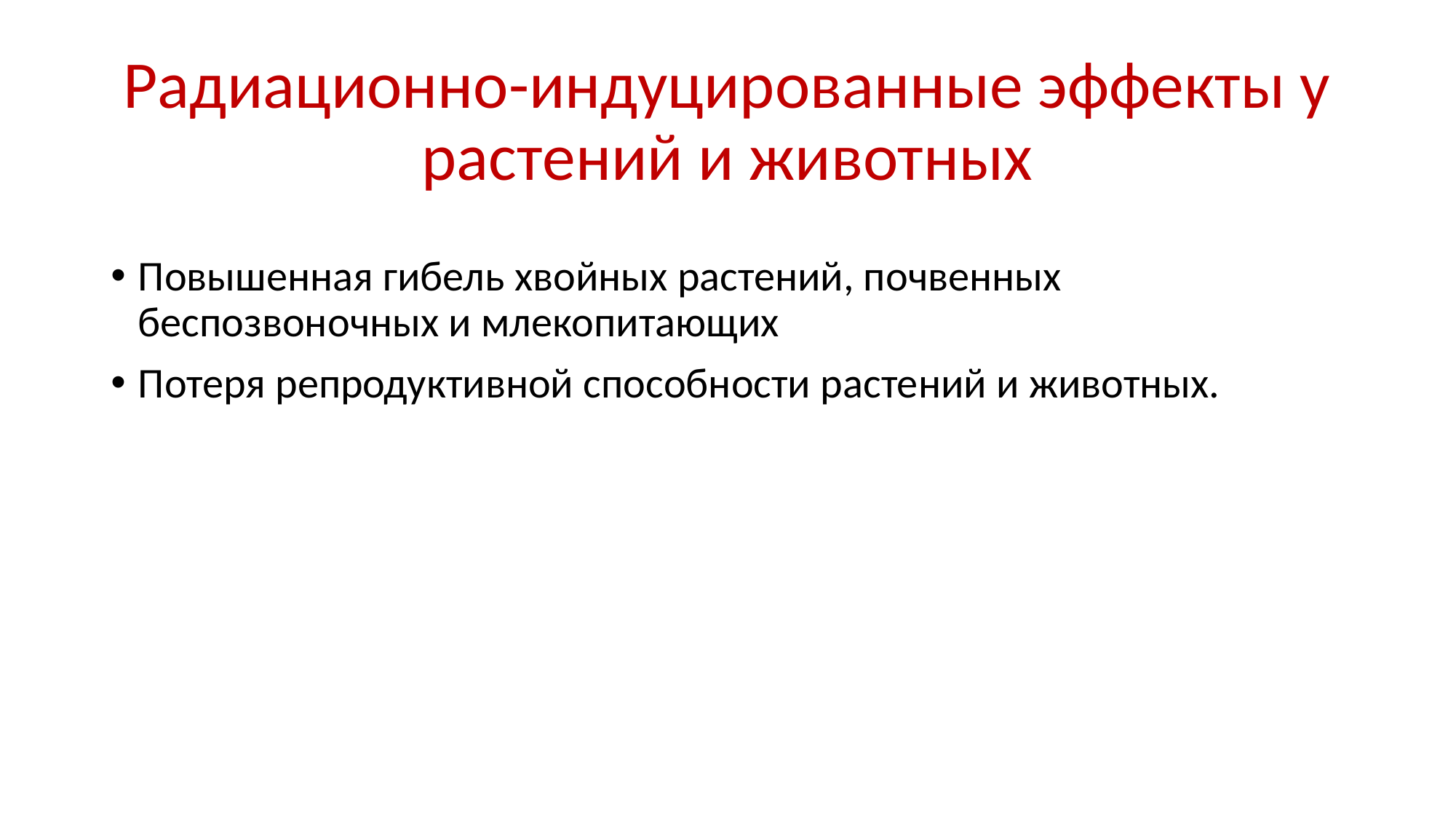

# Радиационно-индуцированные эффекты у растений и животных
Повышенная гибель хвойных растений, почвенных беспозвоночных и млекопитающих
Потеря репродуктивной способности растений и животных.